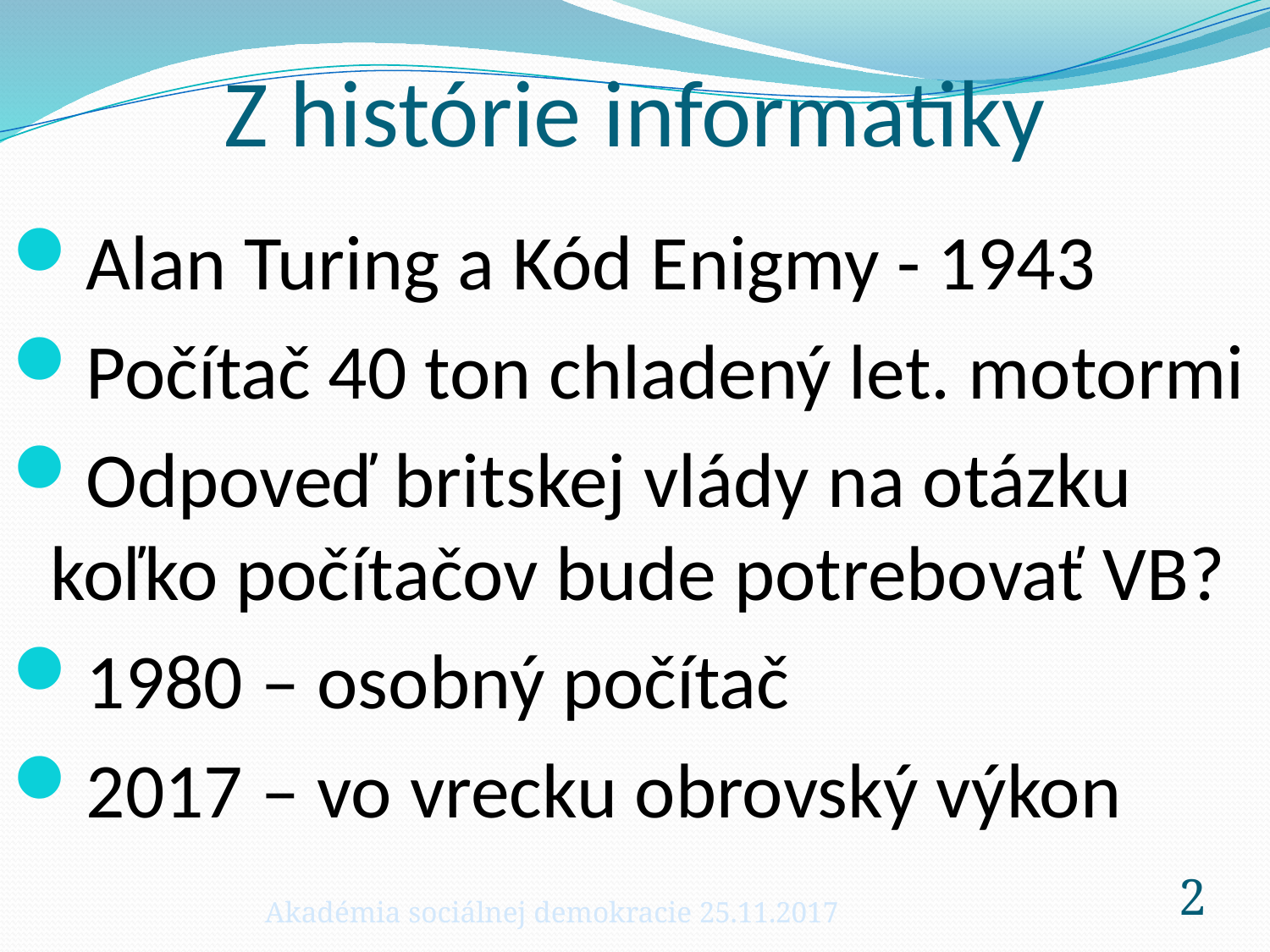

# Z histórie informatiky
Alan Turing a Kód Enigmy - 1943
Počítač 40 ton chladený let. motormi
Odpoveď britskej vlády na otázku koľko počítačov bude potrebovať VB?
1980 – osobný počítač
2017 – vo vrecku obrovský výkon

Akadémia sociálnej demokracie 25.11.2017
2